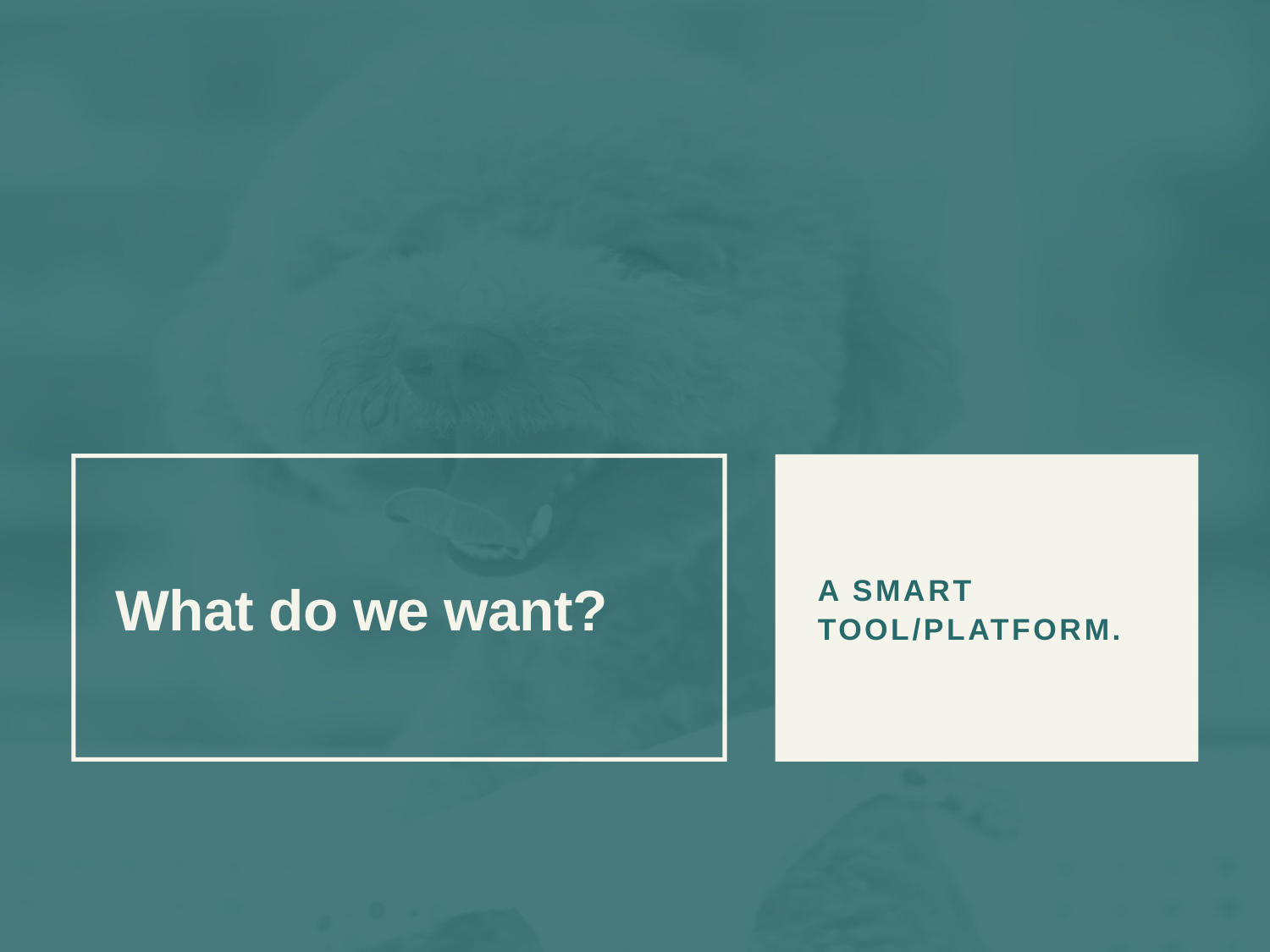

A SMART TOOL/PLATFORM.
What do we want?